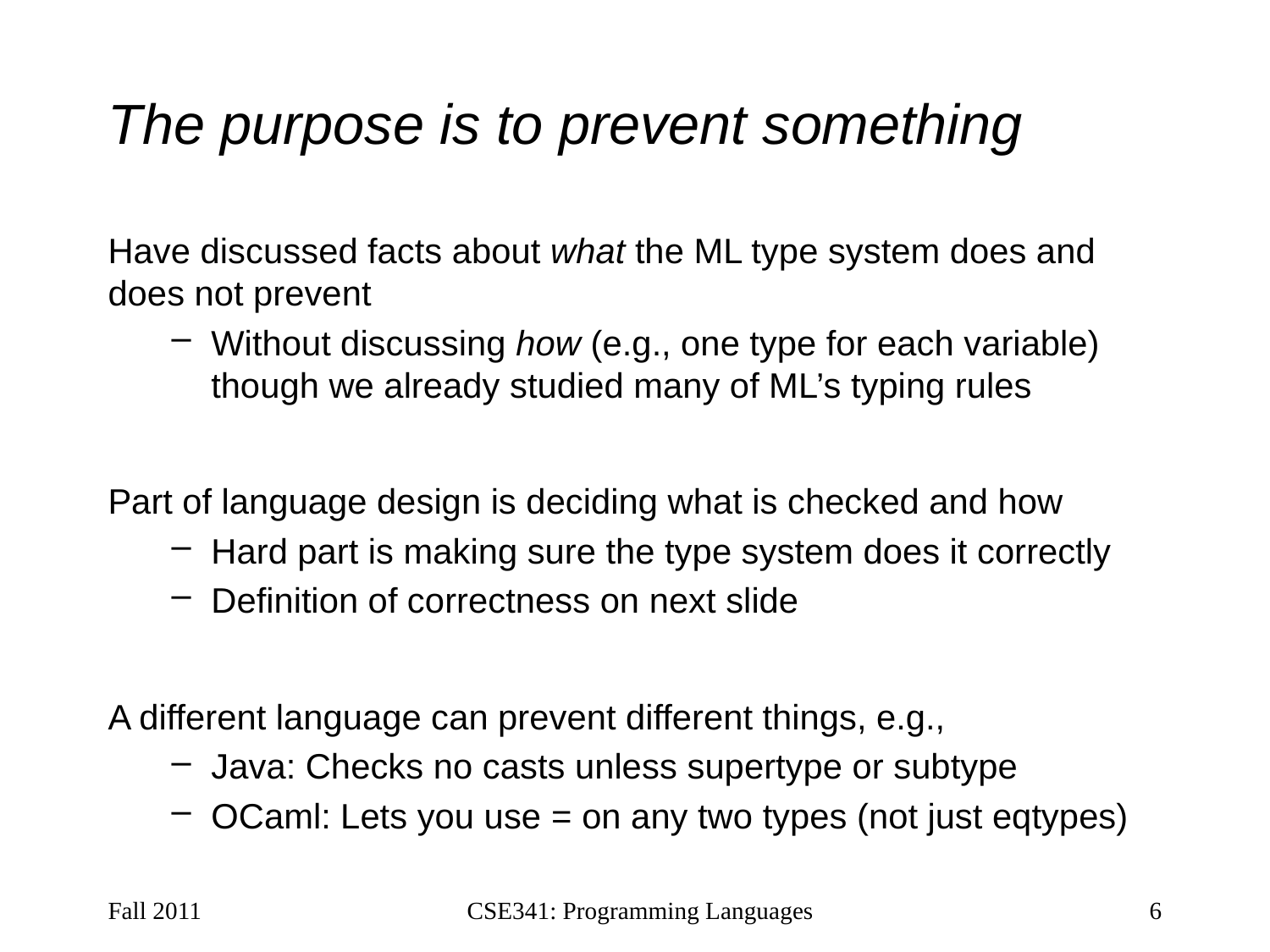

# The purpose is to prevent something
Have discussed facts about what the ML type system does and does not prevent
Without discussing how (e.g., one type for each variable) though we already studied many of ML’s typing rules

Part of language design is deciding what is checked and how
Hard part is making sure the type system does it correctly
Definition of correctness on next slide

A different language can prevent different things, e.g.,
Java: Checks no casts unless supertype or subtype
OCaml: Lets you use = on any two types (not just eqtypes)

Fall 2011
CSE341: Programming Languages
6